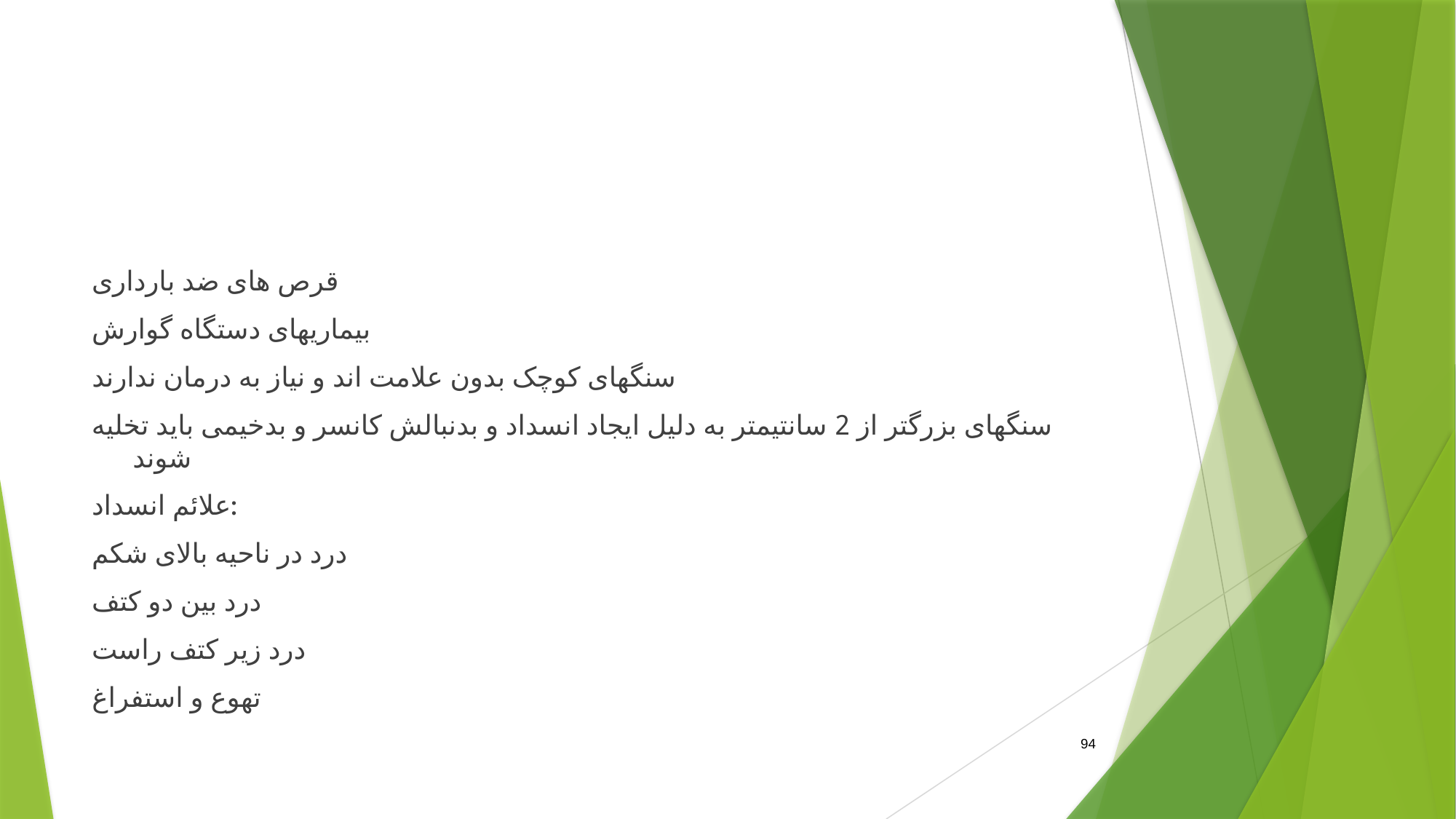

#
قرص های ضد بارداری
بیماریهای دستگاه گوارش
سنگهای کوچک بدون علامت اند و نیاز به درمان ندارند
سنگهای بزرگتر از 2 سانتیمتر به دلیل ایجاد انسداد و بدنبالش کانسر و بدخیمی باید تخلیه شوند
علائم انسداد:
درد در ناحیه بالای شکم
درد بین دو کتف
درد زیر کتف راست
تهوع و استفراغ

94